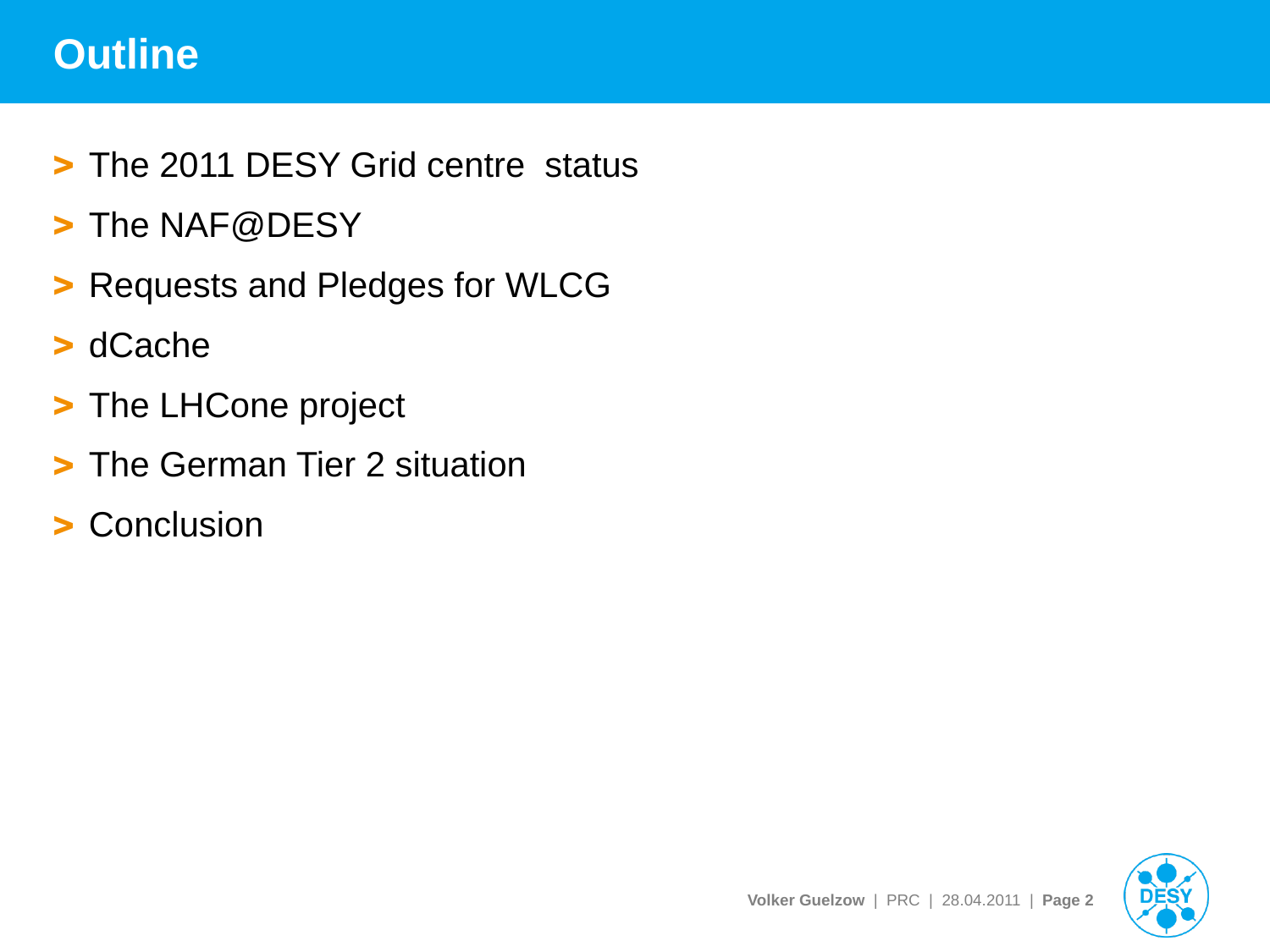

# Outline
The 2011 DESY Grid centre  status
The NAF@DESY
Requests and Pledges for WLCG
dCache
The LHCone project
The German Tier 2 situation
Conclusion